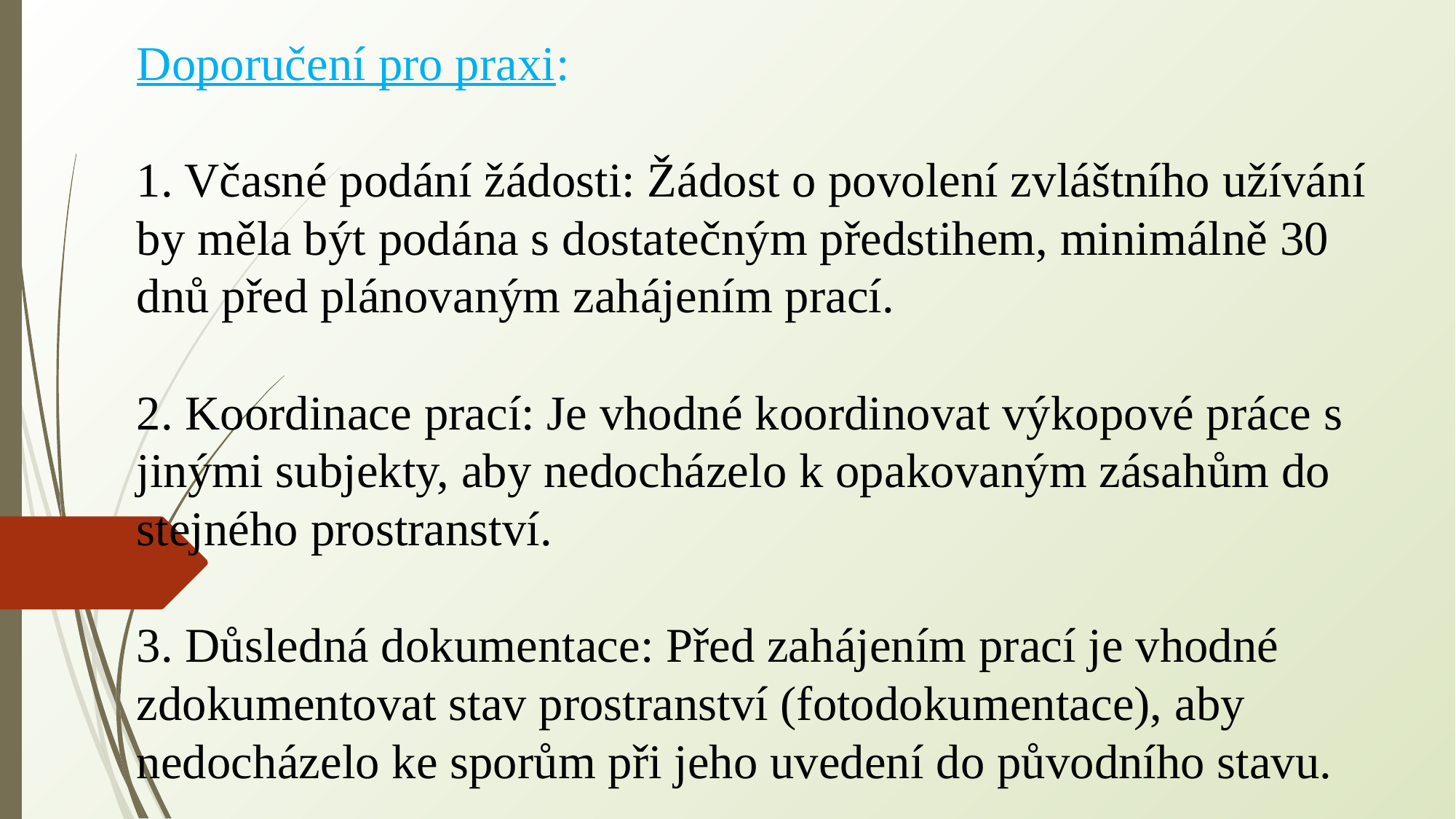

Doporučení pro praxi:

1. Včasné podání žádosti: Žádost o povolení zvláštního užívání by měla být podána s dostatečným předstihem, minimálně 30 dnů před plánovaným zahájením prací.

2. Koordinace prací: Je vhodné koordinovat výkopové práce s jinými subjekty, aby nedocházelo k opakovaným zásahům do stejného prostranství.

3. Důsledná dokumentace: Před zahájením prací je vhodné zdokumentovat stav prostranství (fotodokumentace), aby nedocházelo ke sporům při jeho uvedení do původního stavu.